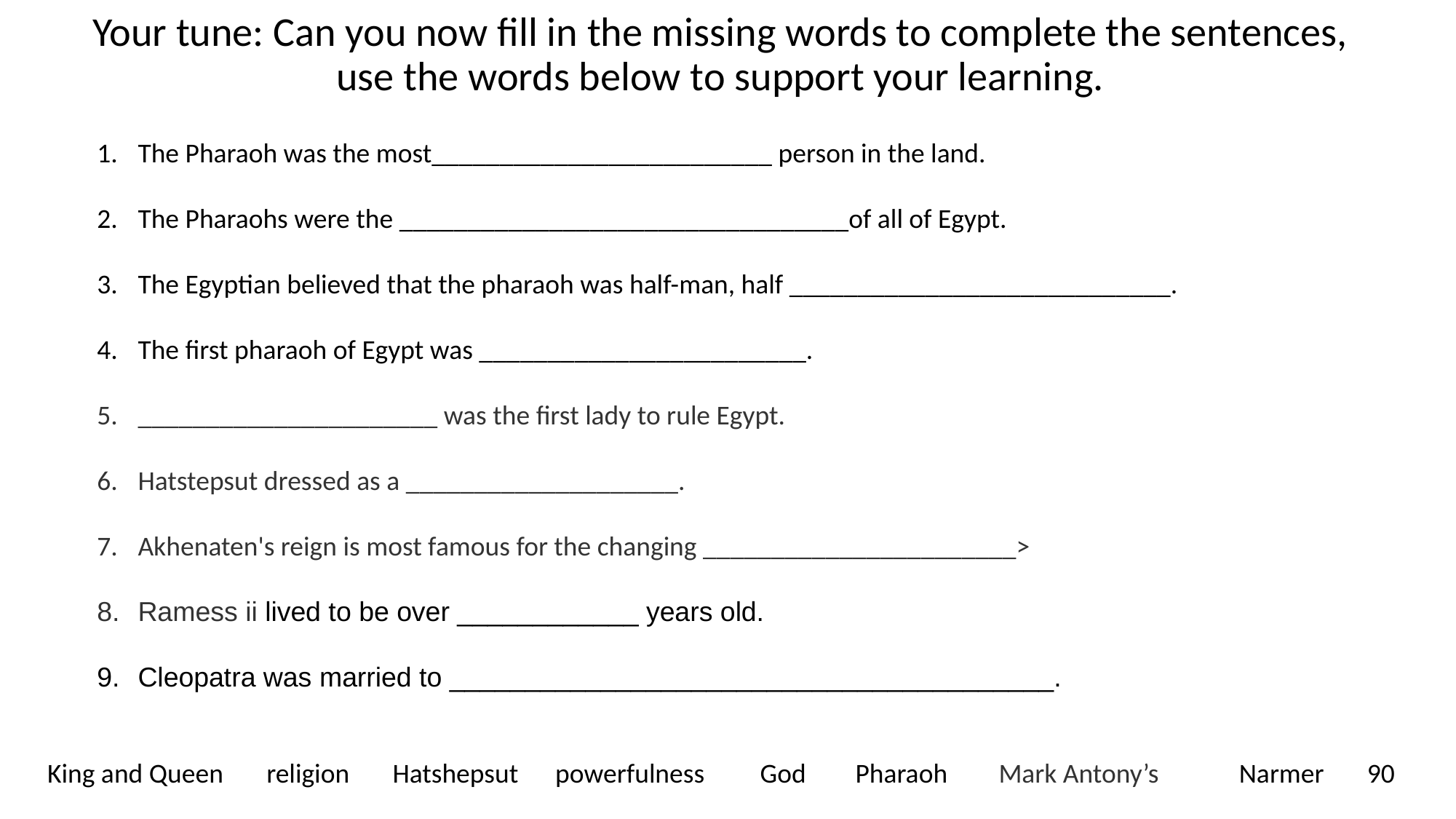

# Your tune: Can you now fill in the missing words to complete the sentences, use the words below to support your learning.

The Pharaoh was the most_________________________ person in the land.

The Pharaohs were the _________________________________of all of Egypt.

The Egyptian believed that the pharaoh was half-man, half ____________________________.

The first pharaoh of Egypt was ________________________.

______________________ was the first lady to rule Egypt.

Hatstepsut dressed as a ____________________.

Akhenaten's reign is most famous for the changing _______________________>

Ramess ii lived to be over ____________ years old.

Cleopatra was married to ________________________________________.

King and Queen       religion       Hatshepsut      powerfulness         God        Pharaoh        Mark Antony’s             Narmer       90